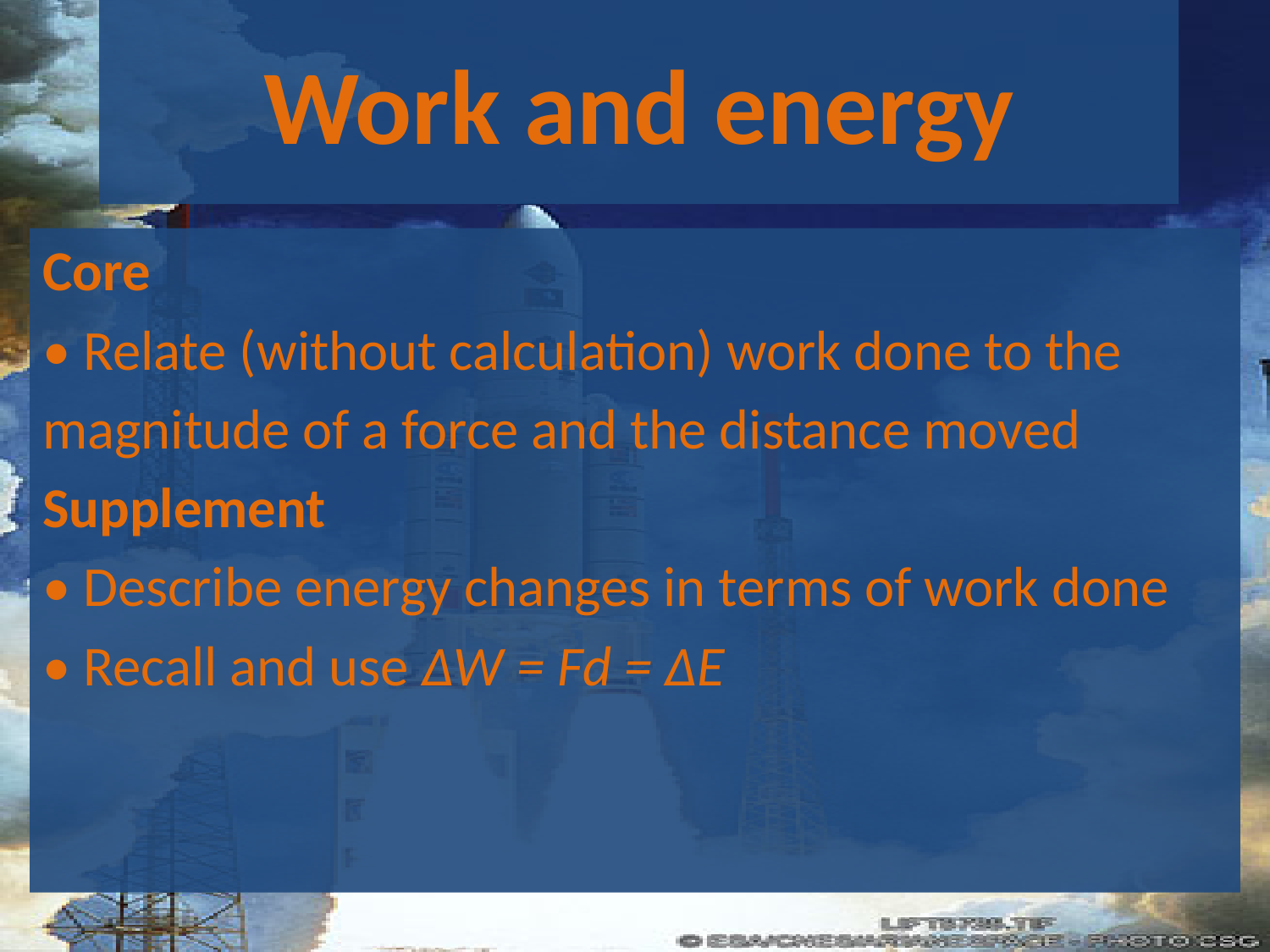

# Work and energy
Core
• Relate (without calculation) work done to the
magnitude of a force and the distance moved
Supplement
• Describe energy changes in terms of work done
• Recall and use ΔW = Fd = ΔE